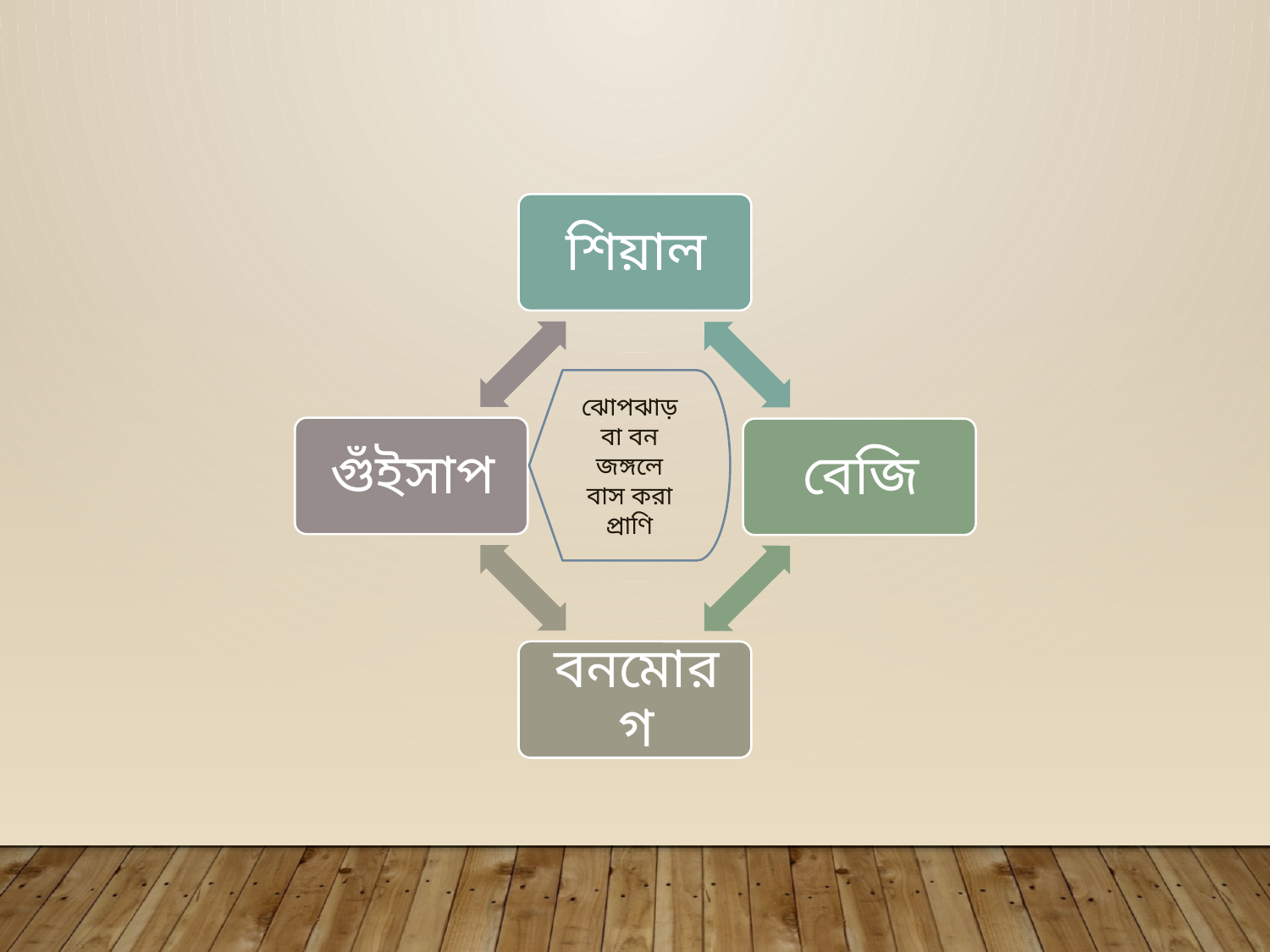

শিয়াল

বেজি

বনমোরগ

গুঁইসাপ

ঝোপঝাড় বা বন জঙ্গলে বাস করা প্রাণি